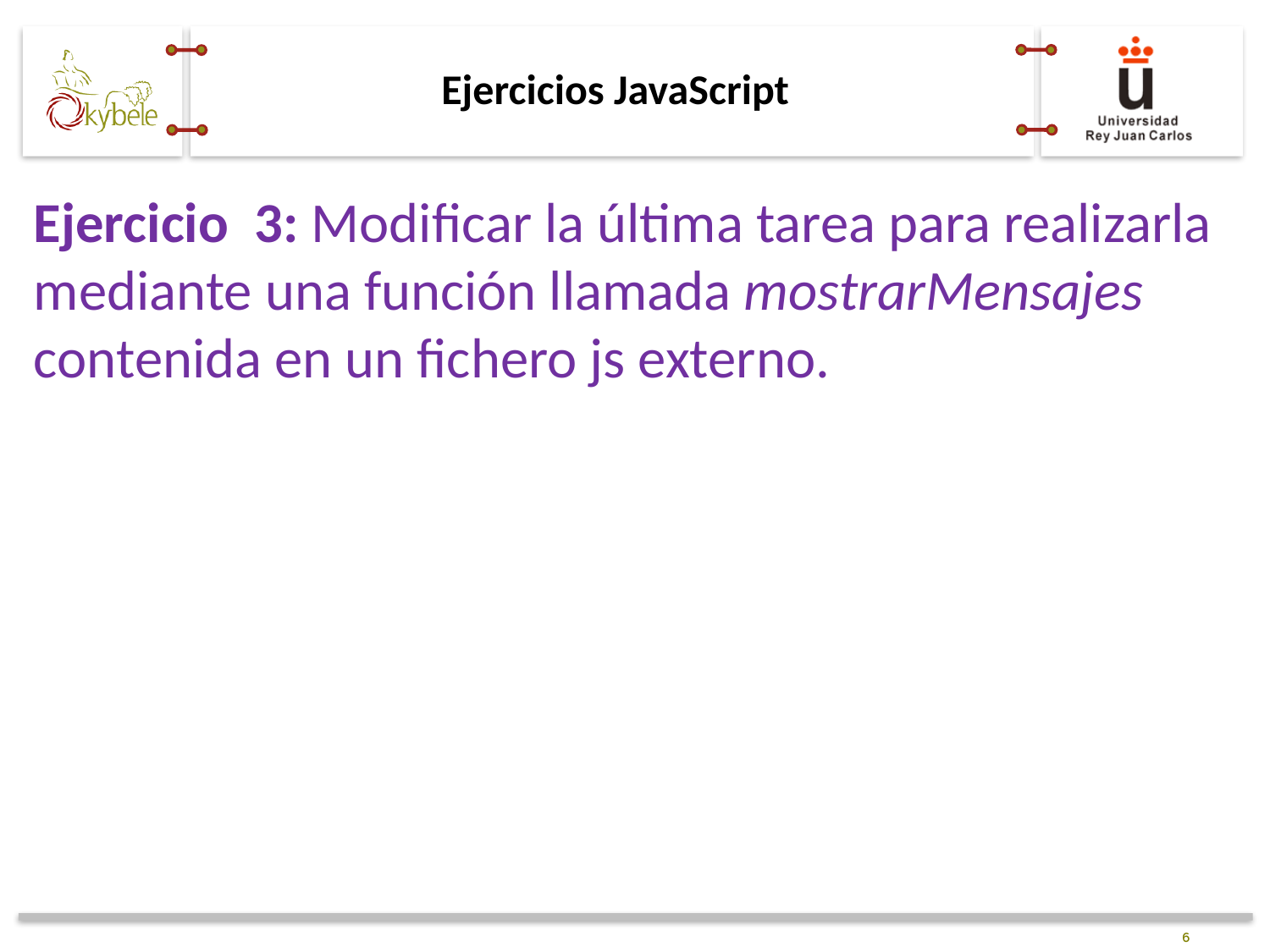

# Ejercicios JavaScript
Ejercicio  3: Modificar la última tarea para realizarla mediante una función llamada mostrarMensajes contenida en un fichero js externo.
6